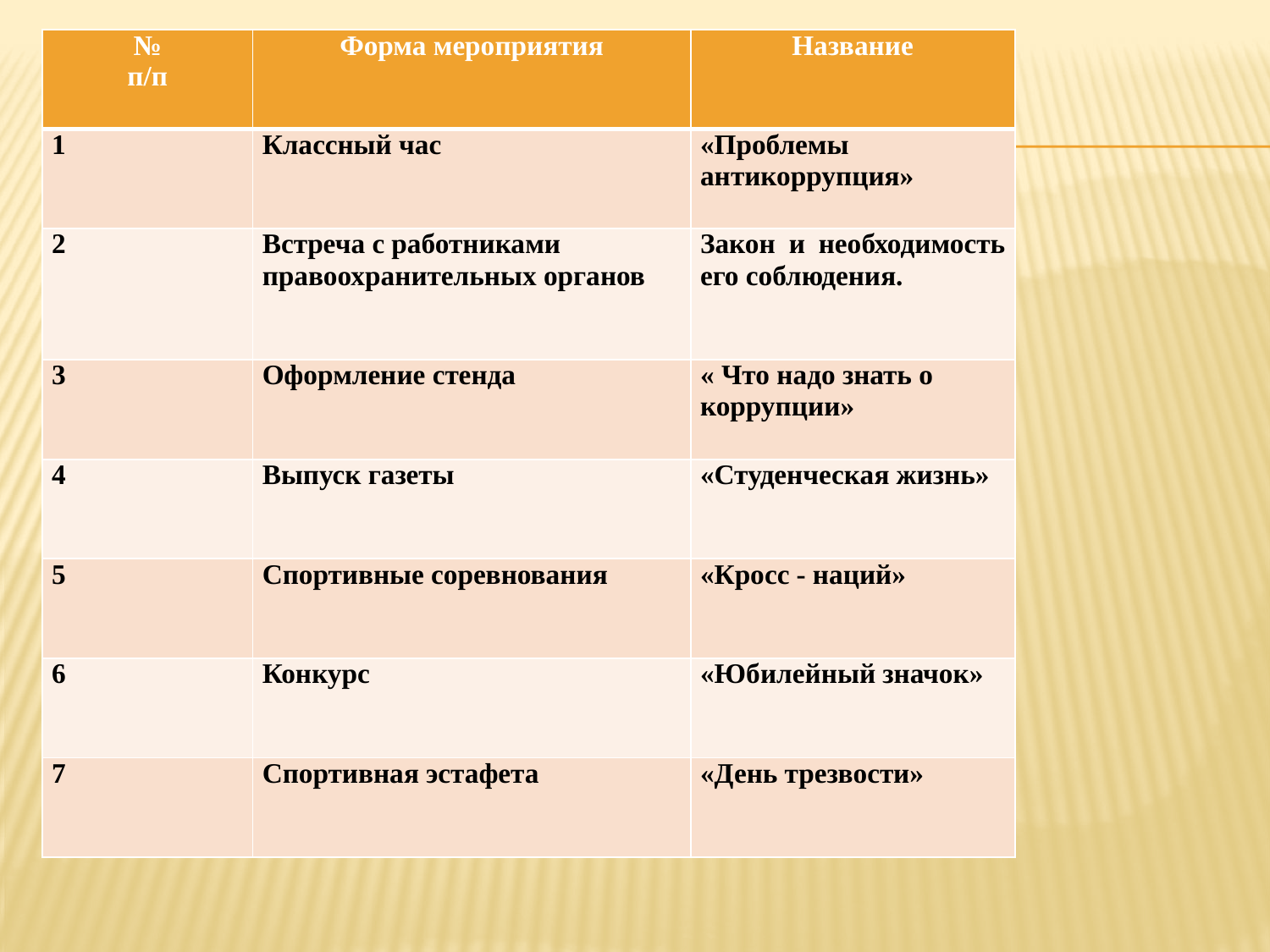

| № п/п | Форма мероприятия | Название |
| --- | --- | --- |
| 1 | Классный час | «Проблемы антикоррупция» |
| 2 | Встреча с работниками правоохранительных органов | Закон и необходимость его соблюдения. |
| 3 | Оформление стенда | « Что надо знать о коррупции» |
| 4 | Выпуск газеты | «Студенческая жизнь» |
| 5 | Спортивные соревнования | «Кросс - наций» |
| 6 | Конкурс | «Юбилейный значок» |
| 7 | Спортивная эстафета | «День трезвости» |
#